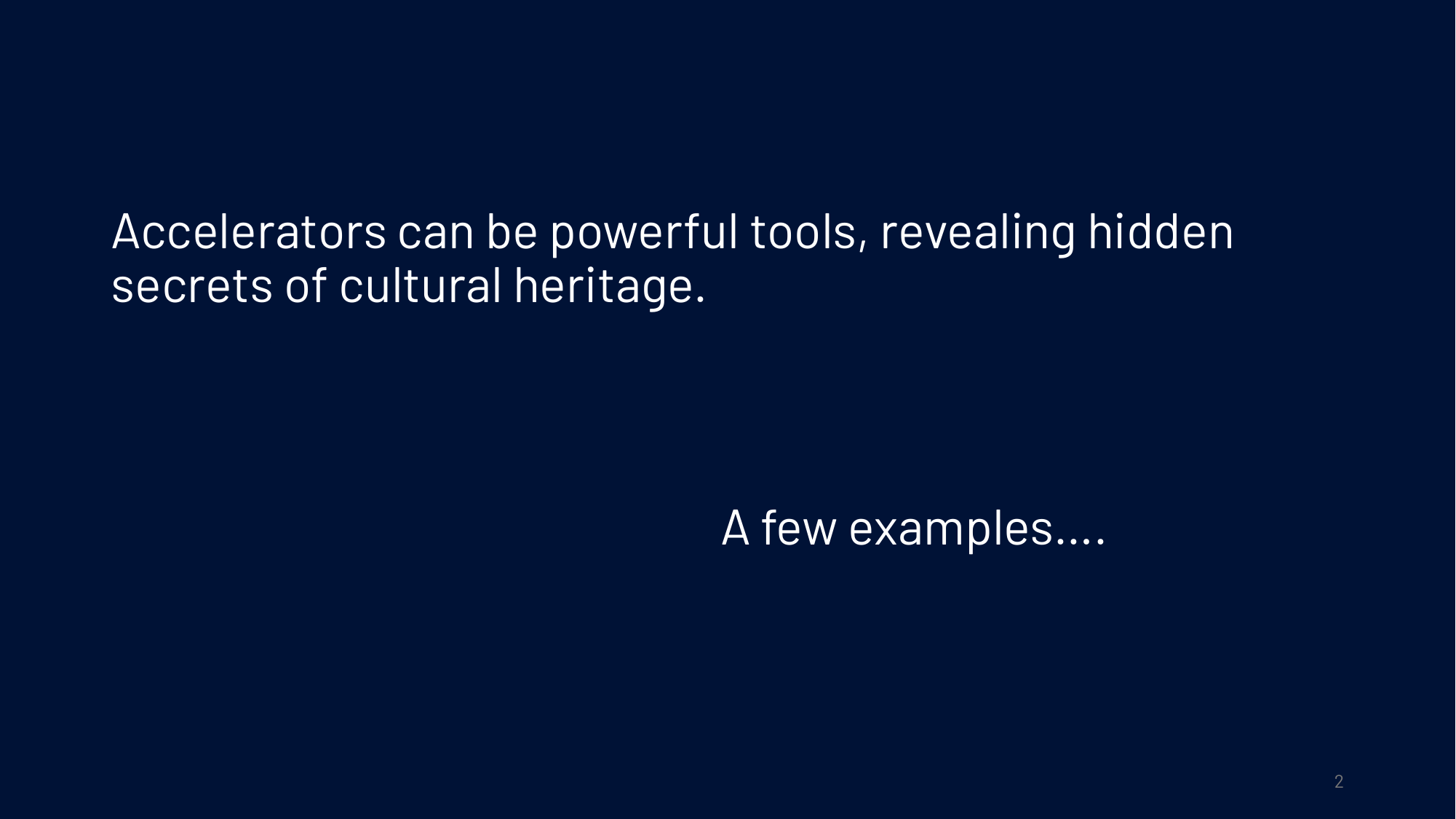

# Accelerators can be powerful tools, revealing hidden secrets of cultural heritage.
A few examples….
2